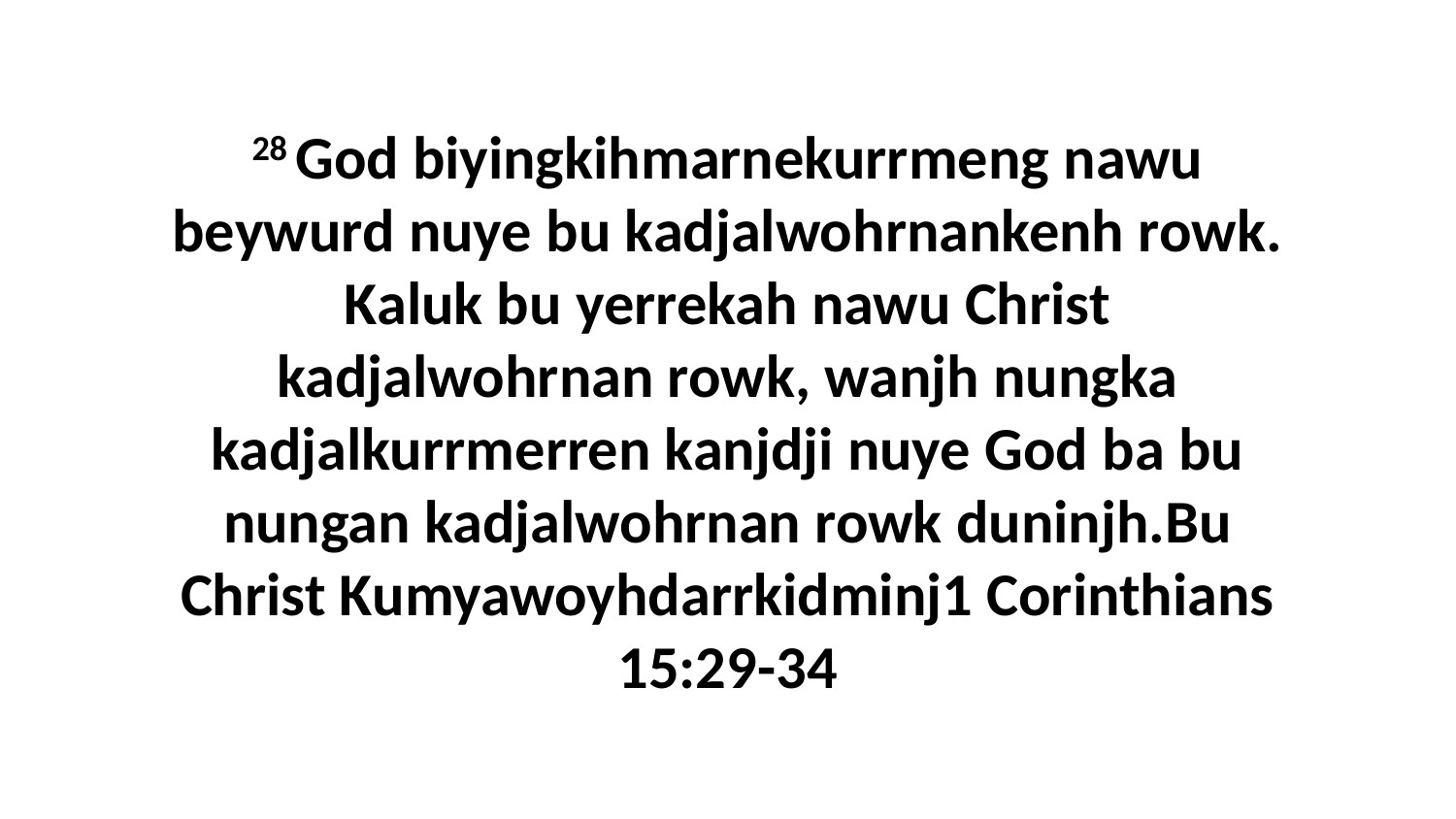

28 God biyingkihmarnekurrmeng nawu beywurd nuye bu kadjalwohrnankenh rowk. Kaluk bu yerrekah nawu Christ kadjalwohrnan rowk, wanjh nungka kadjalkurrmerren kanjdji nuye God ba bu nungan kadjalwohrnan rowk duninjh.Bu Christ Kumyawoyhdarrkidminj1 Corinthians 15:29-34